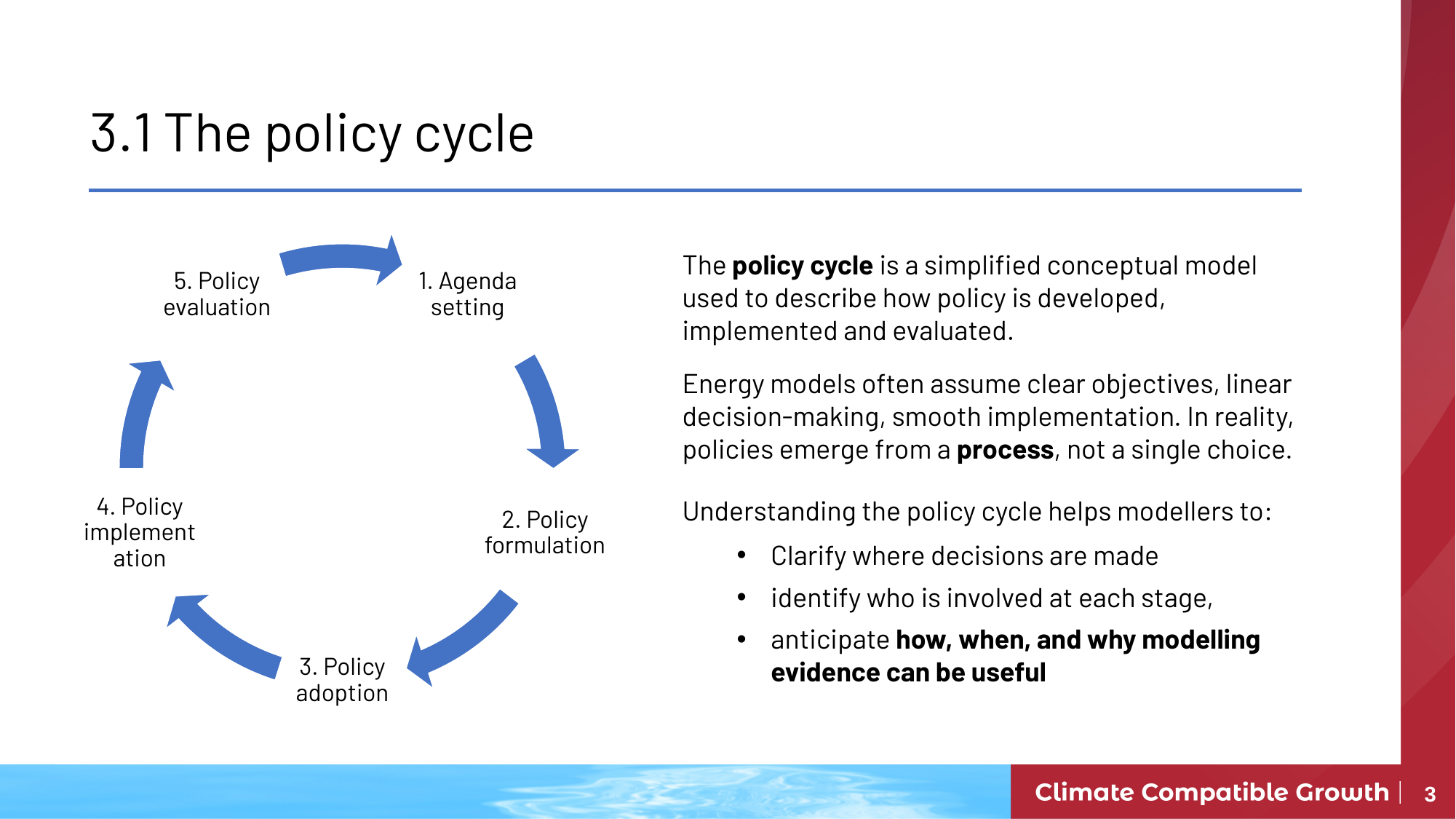

# 3.1 The policy cycle
1. Agenda setting
2. Policy formulation
3. Policy adoption
4. Policy implementation
5. Policy evaluation
The policy cycle is a simplified conceptual model used to describe how policy is developed, implemented and evaluated.

Energy models often assume clear objectives, linear decision-making, smooth implementation. In reality, policies emerge from a process, not a single choice.

Understanding the policy cycle helps modellers to:
Clarify where decisions are made
identify who is involved at each stage,
anticipate how, when, and why modelling evidence can be useful

3